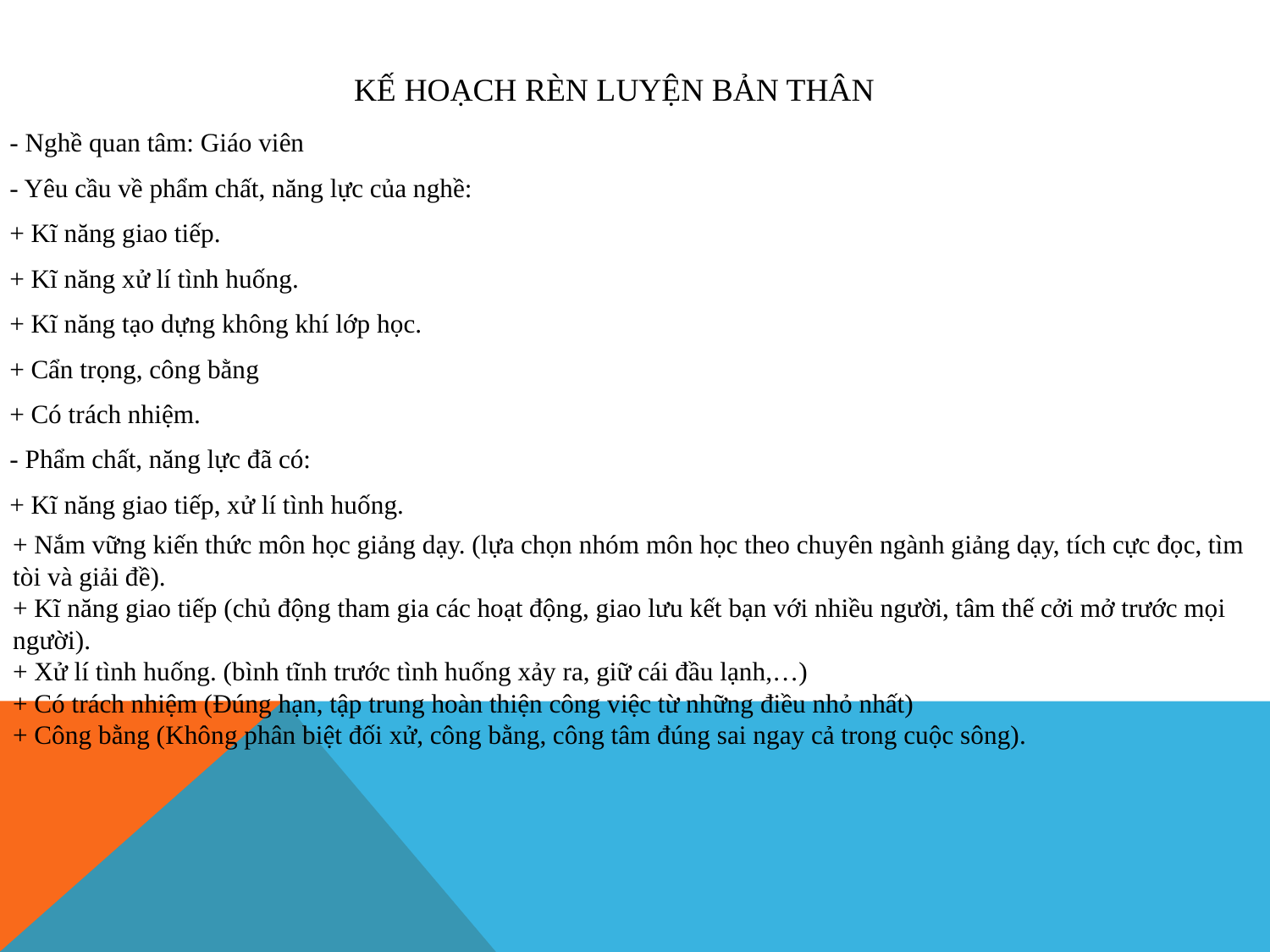

KẾ HOẠCH RÈN LUYỆN BẢN THÂN
- Nghề quan tâm: Giáo viên
- Yêu cầu về phẩm chất, năng lực của nghề:
+ Kĩ năng giao tiếp.
+ Kĩ năng xử lí tình huống.
+ Kĩ năng tạo dựng không khí lớp học.
+ Cẩn trọng, công bằng
+ Có trách nhiệm.
- Phẩm chất, năng lực đã có:
+ Kĩ năng giao tiếp, xử lí tình huống.
+ Nắm vững kiến thức môn học giảng dạy. (lựa chọn nhóm môn học theo chuyên ngành giảng dạy, tích cực đọc, tìm tòi và giải đề).
+ Kĩ năng giao tiếp (chủ động tham gia các hoạt động, giao lưu kết bạn với nhiều người, tâm thế cởi mở trước mọi người).
+ Xử lí tình huống. (bình tĩnh trước tình huống xảy ra, giữ cái đầu lạnh,…)
+ Có trách nhiệm (Đúng hạn, tập trung hoàn thiện công việc từ những điều nhỏ nhất)
+ Công bằng (Không phân biệt đối xử, công bằng, công tâm đúng sai ngay cả trong cuộc sông).